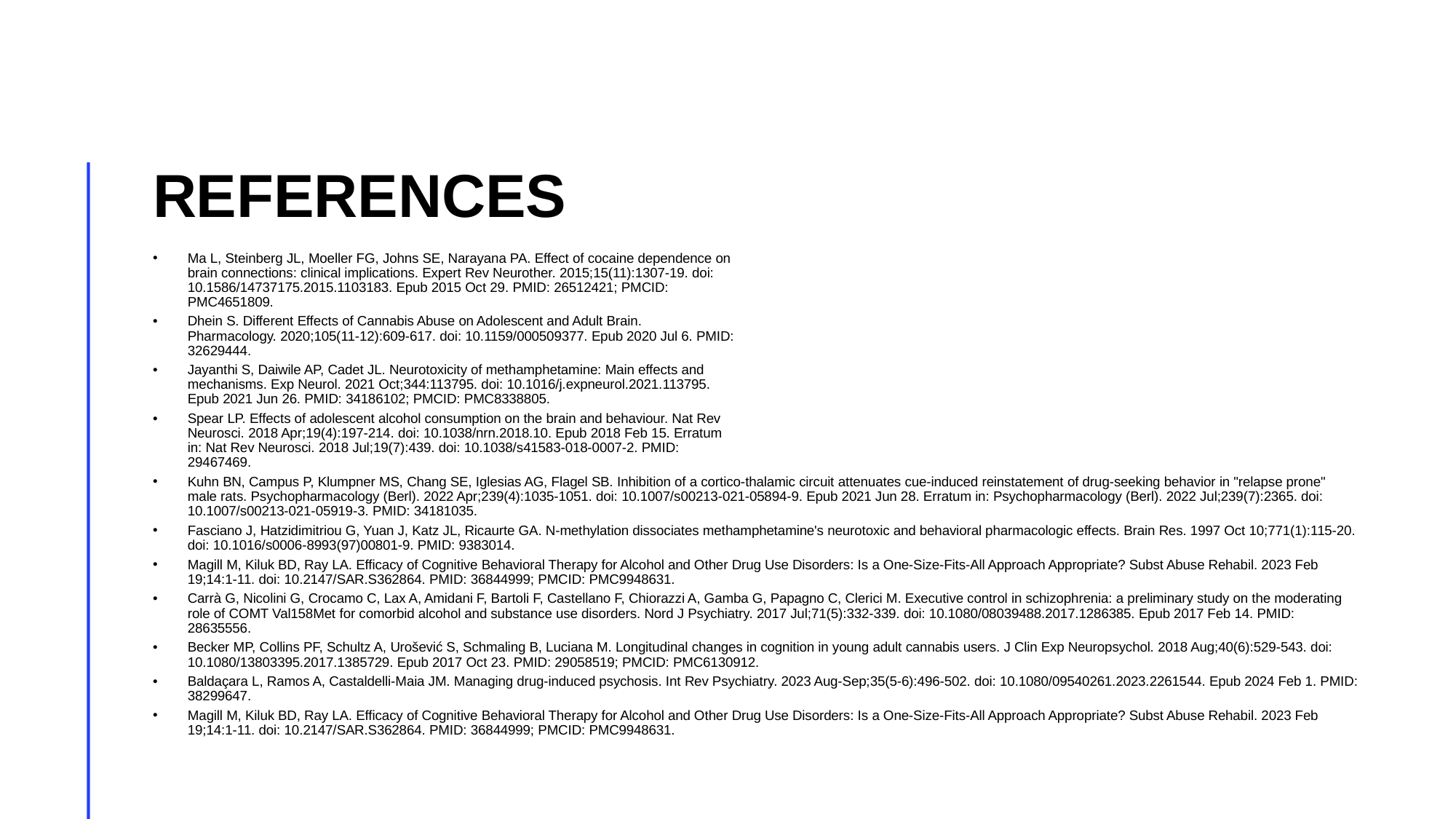

# References
Ma L, Steinberg JL, Moeller FG, Johns SE, Narayana PA. Effect of cocaine dependence on
brain connections: clinical implications. Expert Rev Neurother. 2015;15(11):1307-19. doi:
10.1586/14737175.2015.1103183. Epub 2015 Oct 29. PMID: 26512421; PMCID:
PMC4651809.
Dhein S. Different Effects of Cannabis Abuse on Adolescent and Adult Brain.
Pharmacology. 2020;105(11-12):609-617. doi: 10.1159/000509377. Epub 2020 Jul 6. PMID:
32629444.
Jayanthi S, Daiwile AP, Cadet JL. Neurotoxicity of methamphetamine: Main effects and
mechanisms. Exp Neurol. 2021 Oct;344:113795. doi: 10.1016/j.expneurol.2021.113795.
Epub 2021 Jun 26. PMID: 34186102; PMCID: PMC8338805.
Spear LP. Effects of adolescent alcohol consumption on the brain and behaviour. Nat Rev
Neurosci. 2018 Apr;19(4):197-214. doi: 10.1038/nrn.2018.10. Epub 2018 Feb 15. Erratum
in: Nat Rev Neurosci. 2018 Jul;19(7):439. doi: 10.1038/s41583-018-0007-2. PMID:
29467469.
Kuhn BN, Campus P, Klumpner MS, Chang SE, Iglesias AG, Flagel SB. Inhibition of a cortico-thalamic circuit attenuates cue-induced reinstatement of drug-seeking behavior in "relapse prone" male rats. Psychopharmacology (Berl). 2022 Apr;239(4):1035-1051. doi: 10.1007/s00213-021-05894-9. Epub 2021 Jun 28. Erratum in: Psychopharmacology (Berl). 2022 Jul;239(7):2365. doi: 10.1007/s00213-021-05919-3. PMID: 34181035.
Fasciano J, Hatzidimitriou G, Yuan J, Katz JL, Ricaurte GA. N-methylation dissociates methamphetamine's neurotoxic and behavioral pharmacologic effects. Brain Res. 1997 Oct 10;771(1):115-20. doi: 10.1016/s0006-8993(97)00801-9. PMID: 9383014.
Magill M, Kiluk BD, Ray LA. Efficacy of Cognitive Behavioral Therapy for Alcohol and Other Drug Use Disorders: Is a One-Size-Fits-All Approach Appropriate? Subst Abuse Rehabil. 2023 Feb 19;14:1-11. doi: 10.2147/SAR.S362864. PMID: 36844999; PMCID: PMC9948631.
Carrà G, Nicolini G, Crocamo C, Lax A, Amidani F, Bartoli F, Castellano F, Chiorazzi A, Gamba G, Papagno C, Clerici M. Executive control in schizophrenia: a preliminary study on the moderating role of COMT Val158Met for comorbid alcohol and substance use disorders. Nord J Psychiatry. 2017 Jul;71(5):332-339. doi: 10.1080/08039488.2017.1286385. Epub 2017 Feb 14. PMID: 28635556.
Becker MP, Collins PF, Schultz A, Urošević S, Schmaling B, Luciana M. Longitudinal changes in cognition in young adult cannabis users. J Clin Exp Neuropsychol. 2018 Aug;40(6):529-543. doi: 10.1080/13803395.2017.1385729. Epub 2017 Oct 23. PMID: 29058519; PMCID: PMC6130912.
Baldaçara L, Ramos A, Castaldelli-Maia JM. Managing drug-induced psychosis. Int Rev Psychiatry. 2023 Aug-Sep;35(5-6):496-502. doi: 10.1080/09540261.2023.2261544. Epub 2024 Feb 1. PMID: 38299647.
Magill M, Kiluk BD, Ray LA. Efficacy of Cognitive Behavioral Therapy for Alcohol and Other Drug Use Disorders: Is a One-Size-Fits-All Approach Appropriate? Subst Abuse Rehabil. 2023 Feb 19;14:1-11. doi: 10.2147/SAR.S362864. PMID: 36844999; PMCID: PMC9948631.